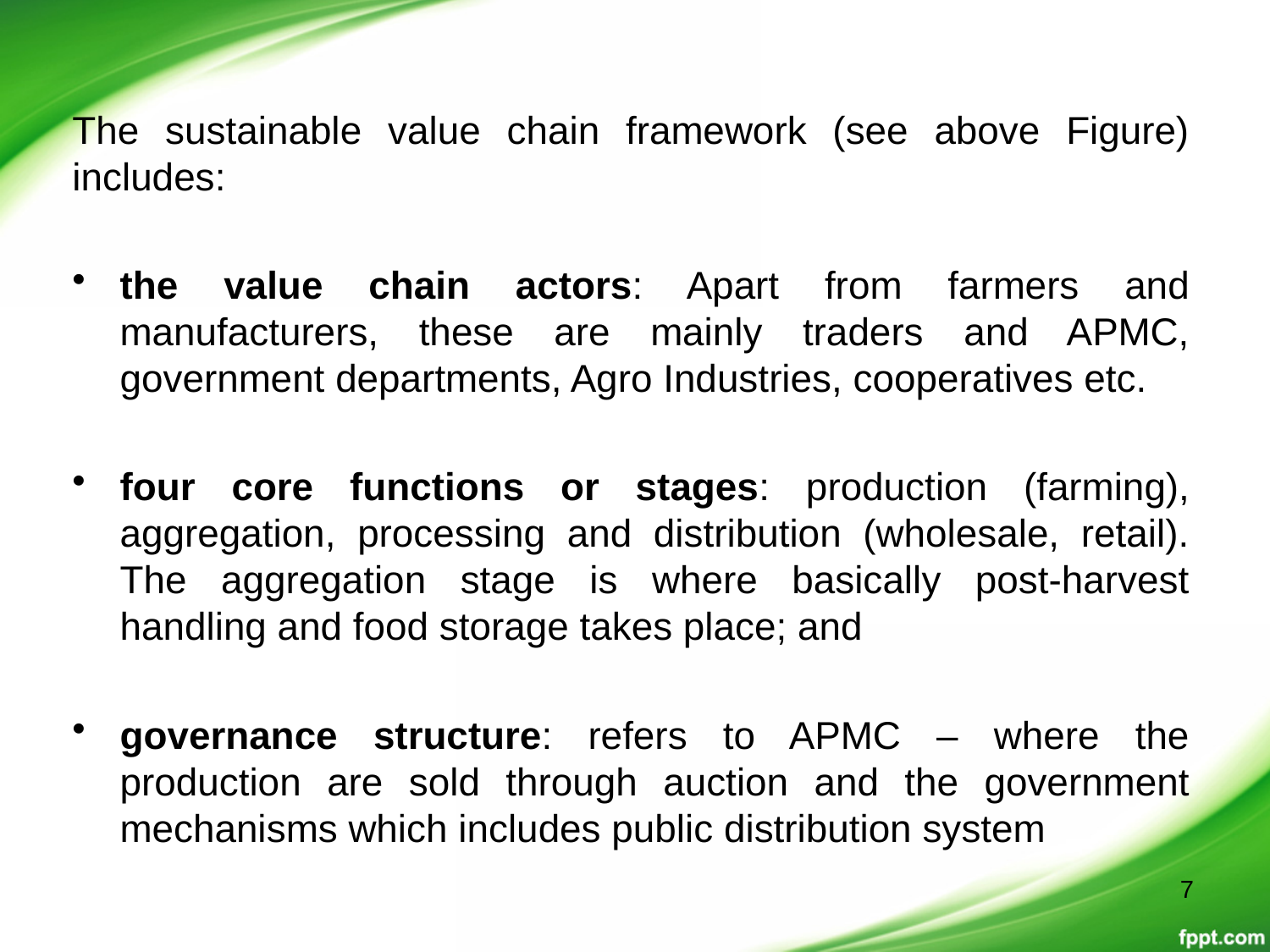

The sustainable value chain framework (see above Figure) includes:

the value chain actors: Apart from farmers and manufacturers, these are mainly traders and APMC, government departments, Agro Industries, cooperatives etc.

four core functions or stages: production (farming), aggregation, processing and distribution (wholesale, retail). The aggregation stage is where basically post-harvest handling and food storage takes place; and

governance structure: refers to APMC – where the production are sold through auction and the government mechanisms which includes public distribution system

7